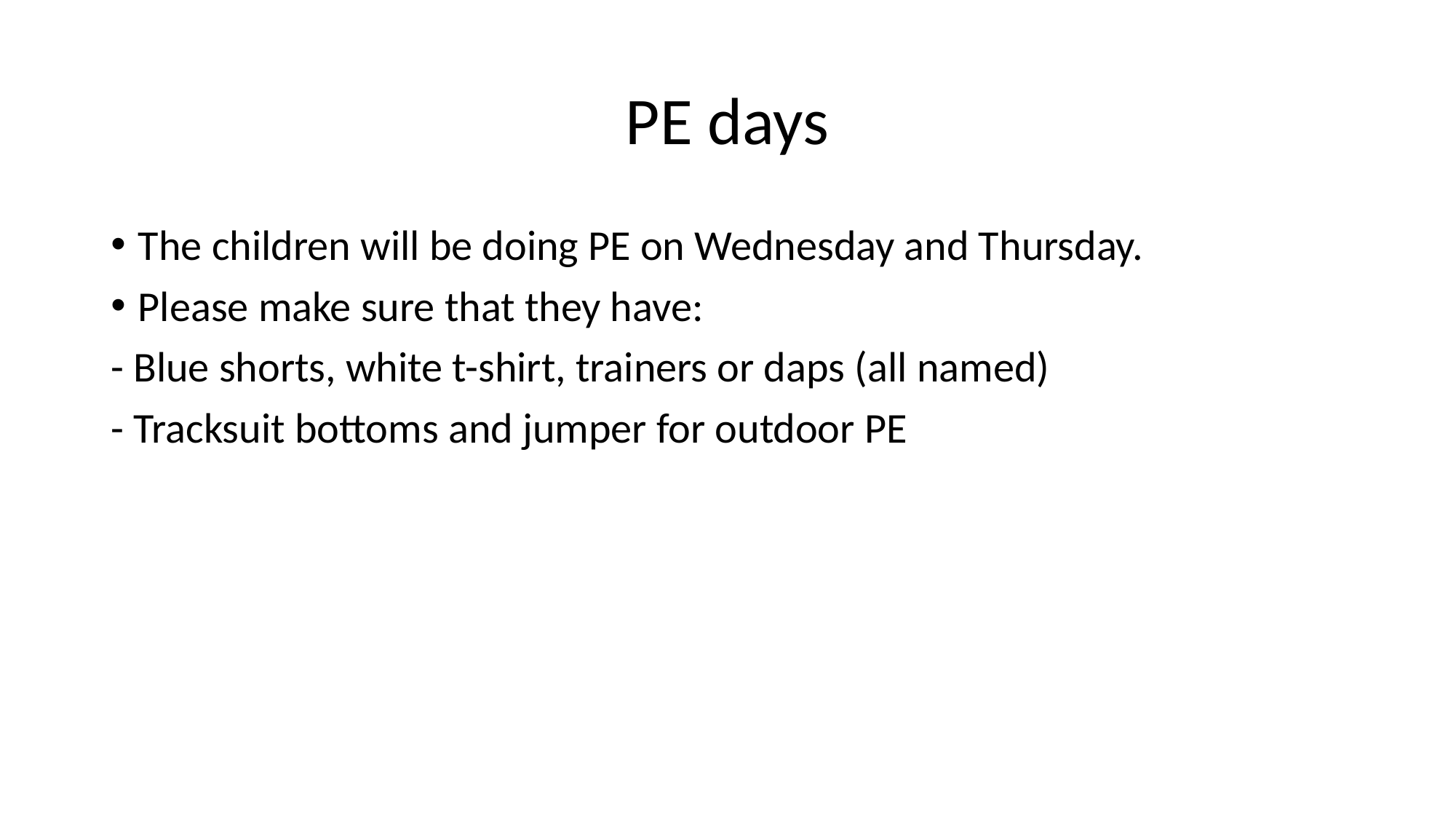

# PE days
The children will be doing PE on Wednesday and Thursday.
Please make sure that they have:
- Blue shorts, white t-shirt, trainers or daps (all named)
- Tracksuit bottoms and jumper for outdoor PE